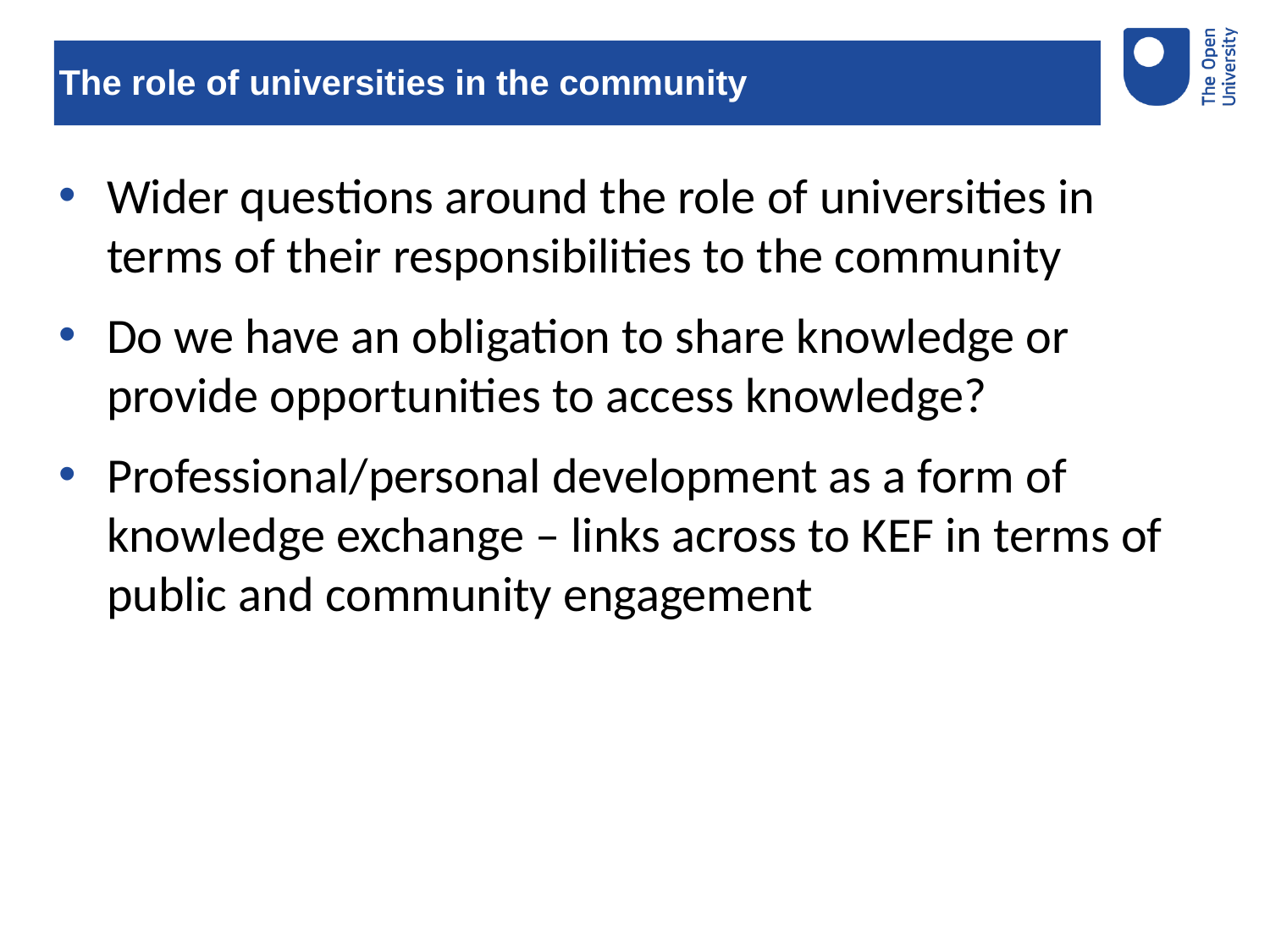

# The role of universities in the community
Wider questions around the role of universities in terms of their responsibilities to the community
Do we have an obligation to share knowledge or provide opportunities to access knowledge?
Professional/personal development as a form of knowledge exchange – links across to KEF in terms of public and community engagement